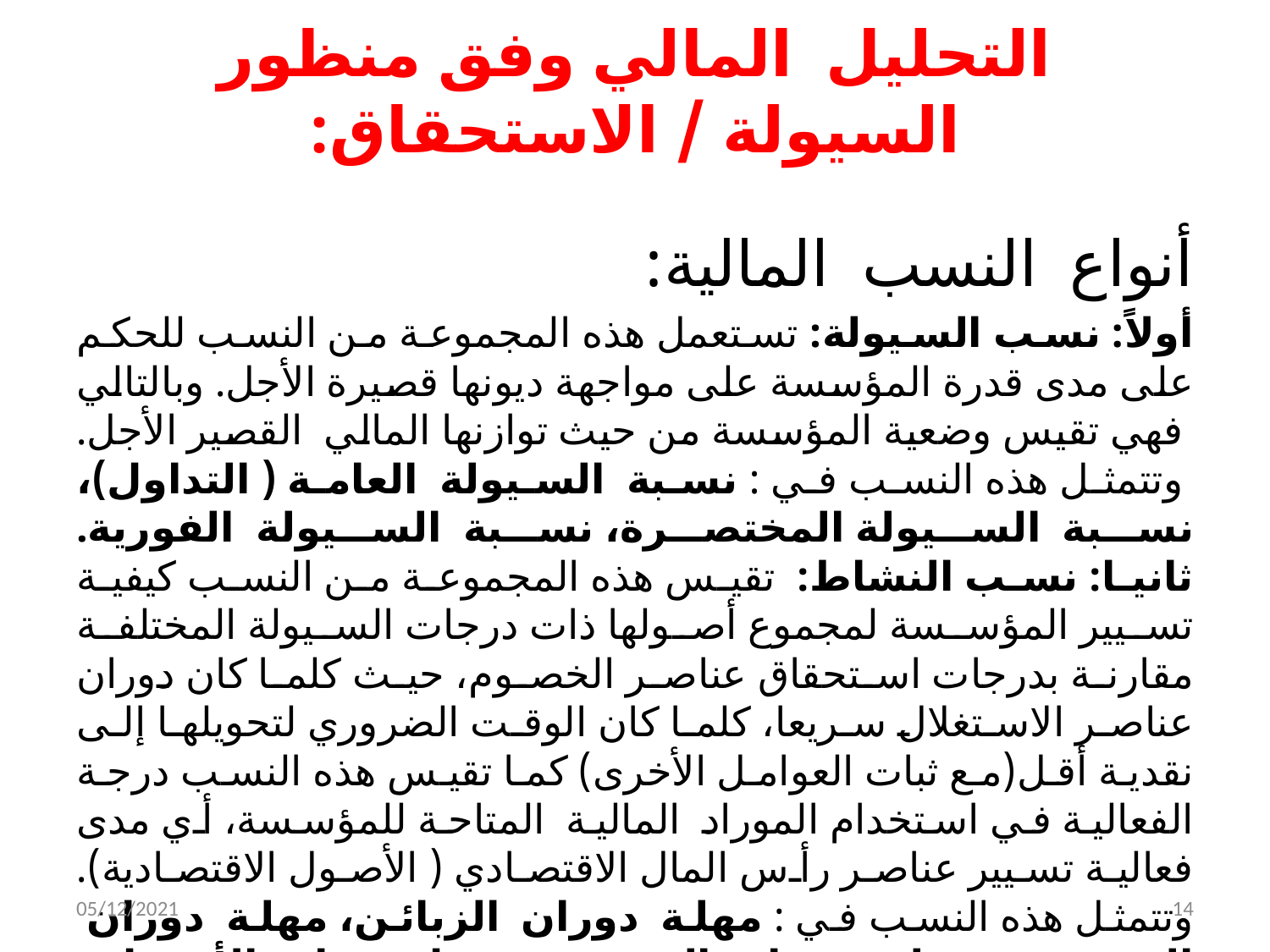

# التحليل  المالي وفق منظور السيولة / الاستحقاق:
أنواع  النسب  المالية:
أولاً: نسب السيولة: تستعمل هذه المجموعة من النسب للحكم على مدى قدرة المؤسسة على مواجهة ديونها قصيرة الأجل. وبالتالي  فهي تقيس وضعية المؤسسة من حيث توازنها المالي  القصير الأجل.  وتتمثل هذه النسب في : نسبة  السيولة  العامة ( التداول)، نسبة  السيولة المختصرة، نسبة  السيولة  الفورية.
ثانيا: نسب النشاط:  تقيس هذه المجموعة من النسب كيفية تسيير المؤسسة لمجموع أصولها ذات درجات السيولة المختلفة مقارنة بدرجات استحقاق عناصر الخصوم، حيث كلما كان دوران عناصر الاستغلال سريعا، كلما كان الوقت الضروري لتحويلها إلى نقدية أقل(مع ثبات العوامل الأخرى) كما تقيس هذه النسب درجة الفعالية في استخدام الموراد  المالية  المتاحة للمؤسسة، أي مدى فعالية تسيير عناصر رأس المال الاقتصادي ( الأصول الاقتصادية). وتتمثل هذه النسب في : مهلة  دوران  الزبائن، مهلة  دوران  الموردين، مهلة  دوران  المخزون، معدل دوران  الأصول،  معدل دوران  الأصول غير الجارية.
05/12/2021
14